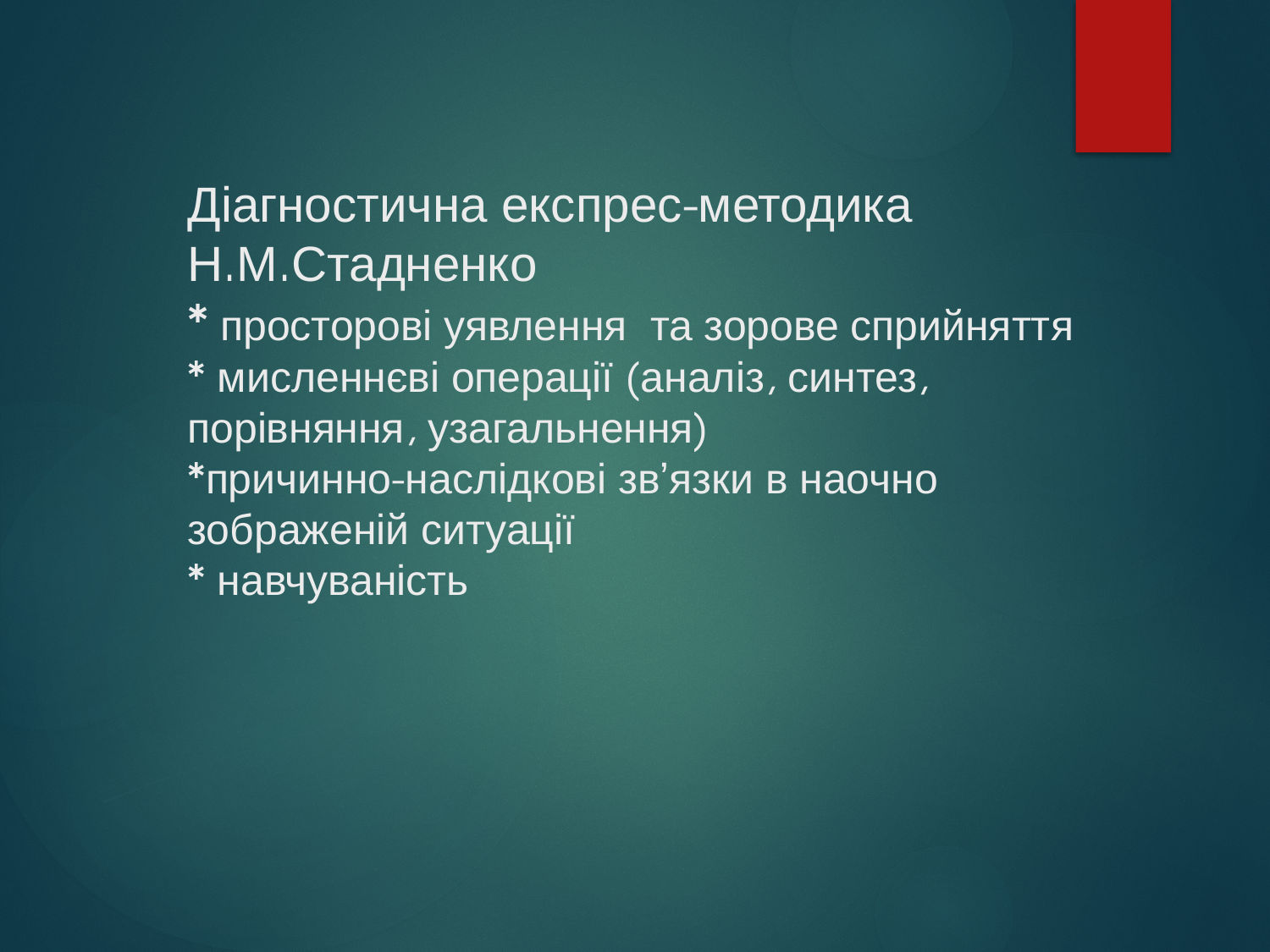

# Діагностична експрес-методика       Н.М.Стадненко * просторові уявлення  та зорове сприйняття * мисленнєві операції (аналіз, синтез, порівняння, узагальнення) *причинно-наслідкові звʼязки в наочно зображеній ситуації * навчуваність